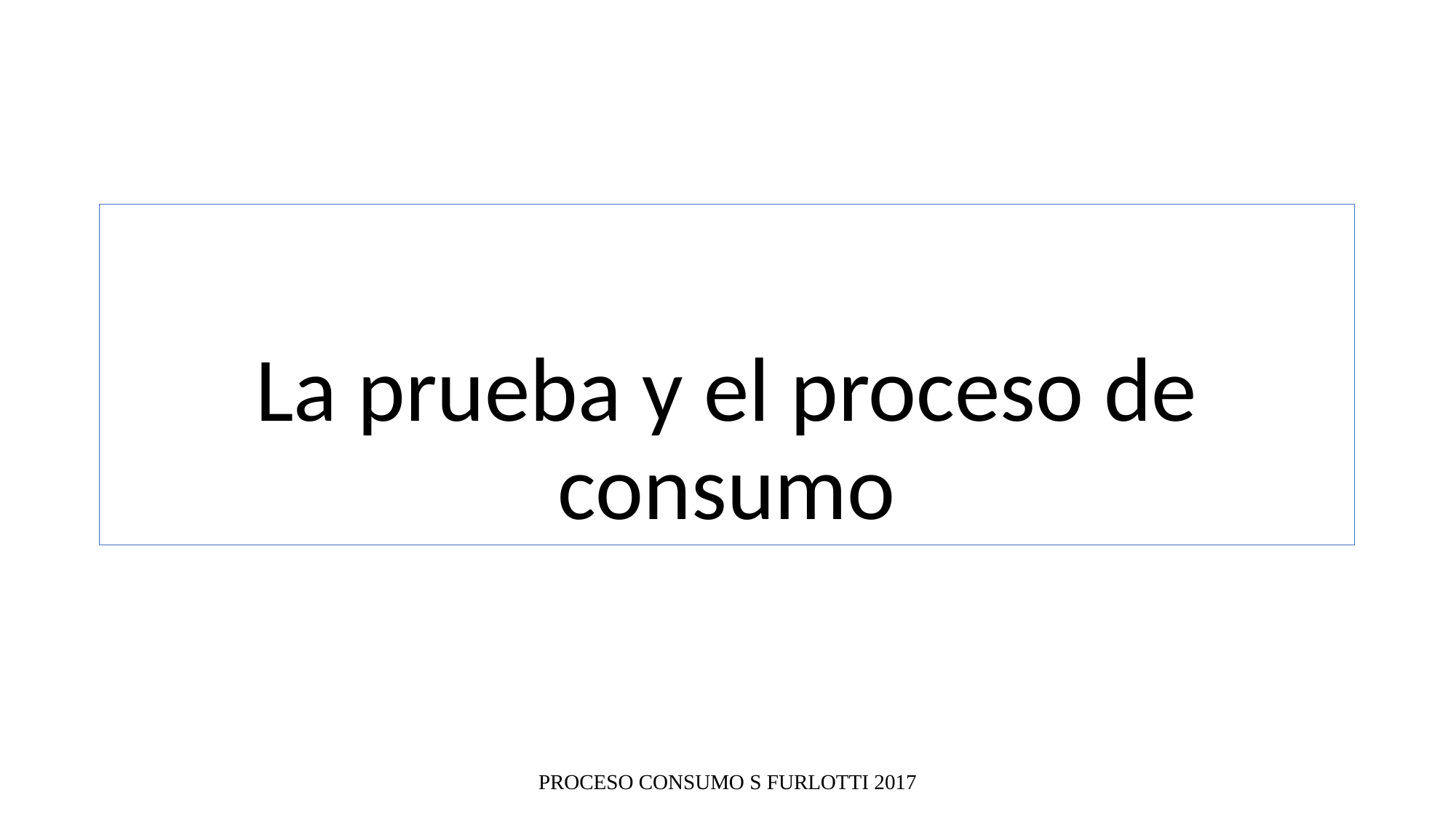

# La prueba y el proceso de consumo
PROCESO CONSUMO S FURLOTTI 2017